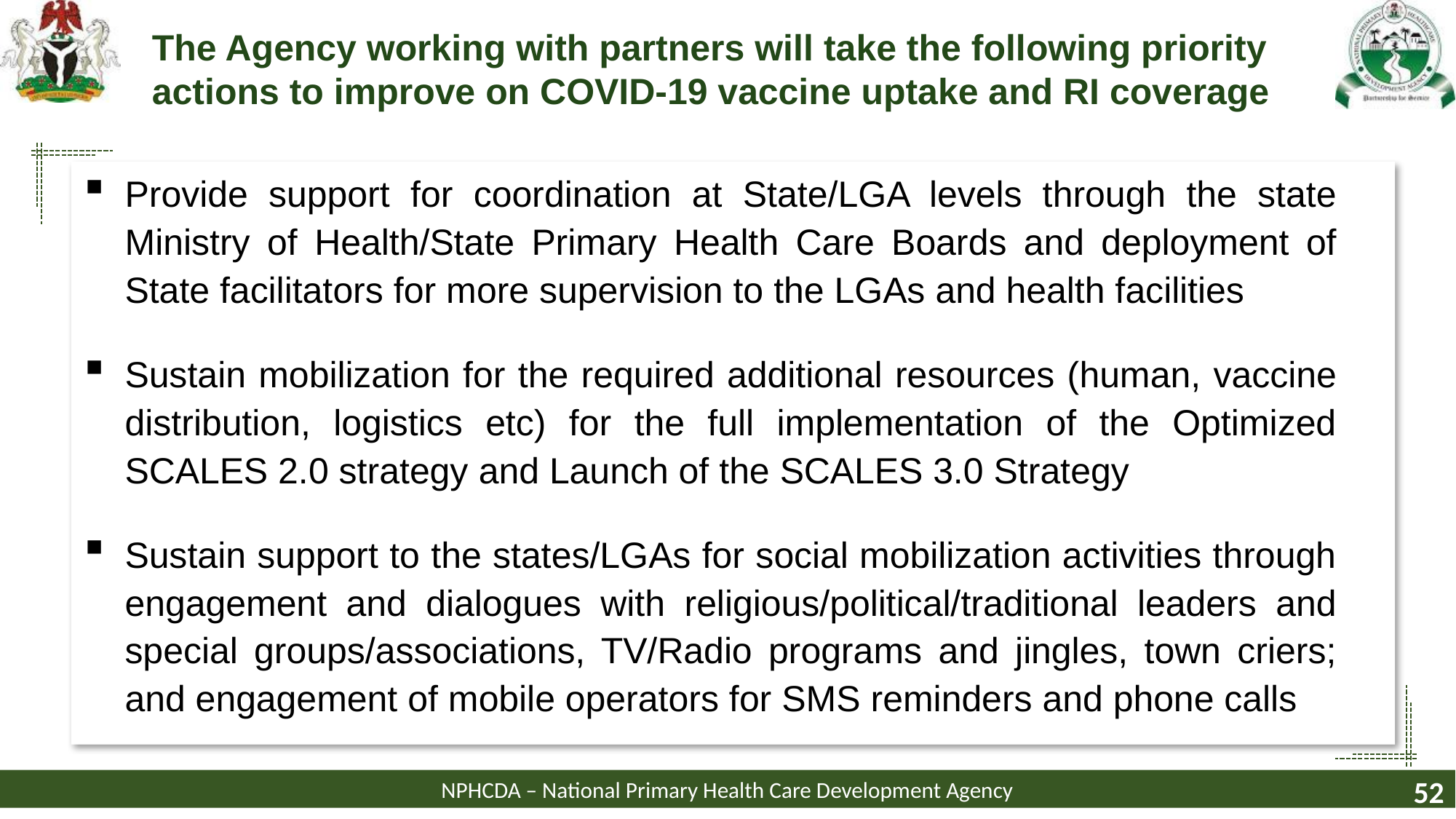

The Agency working with partners will take the following priority actions to improve on COVID-19 vaccine uptake and RI coverage
Provide support for coordination at State/LGA levels through the state Ministry of Health/State Primary Health Care Boards and deployment of State facilitators for more supervision to the LGAs and health facilities
Sustain mobilization for the required additional resources (human, vaccine distribution, logistics etc) for the full implementation of the Optimized SCALES 2.0 strategy and Launch of the SCALES 3.0 Strategy
Sustain support to the states/LGAs for social mobilization activities through engagement and dialogues with religious/political/traditional leaders and special groups/associations, TV/Radio programs and jingles, town criers; and engagement of mobile operators for SMS reminders and phone calls

52